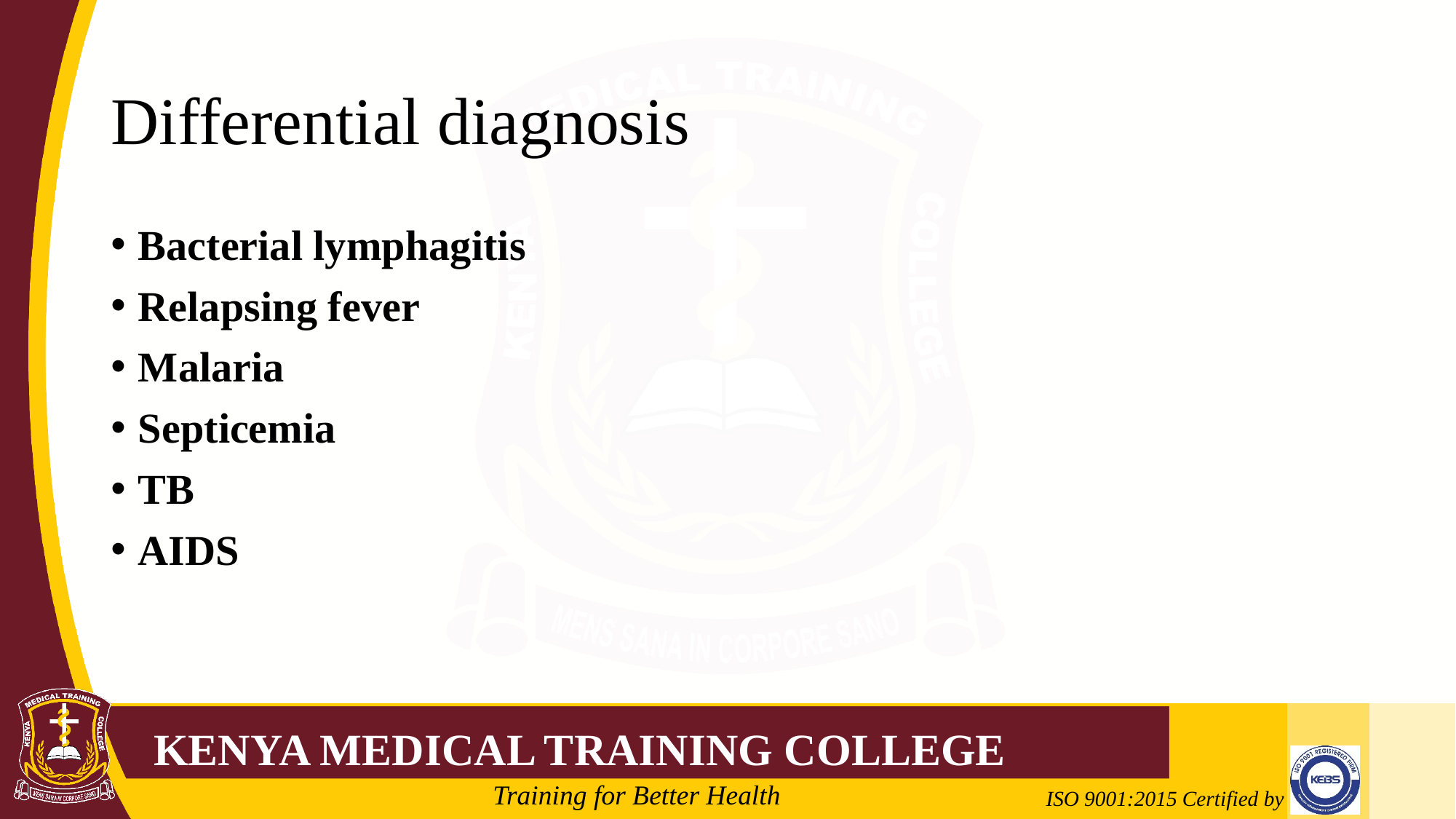

# Differential diagnosis
Bacterial lymphagitis
Relapsing fever
Malaria
Septicemia
TB
AIDS